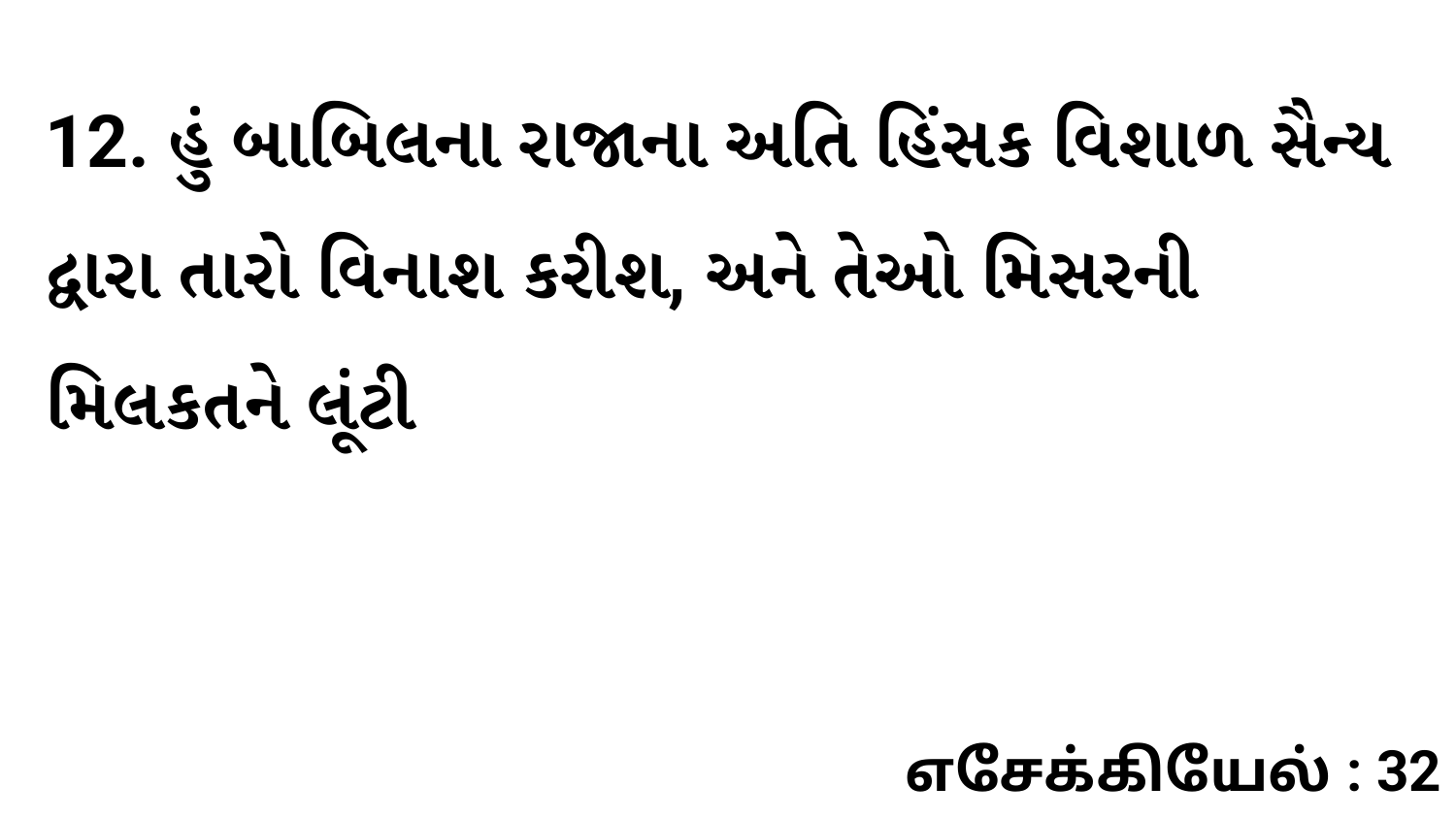

12. હું બાબિલના રાજાના અતિ હિંસક વિશાળ સૈન્ય દ્વારા તારો વિનાશ કરીશ, અને તેઓ મિસરની મિલકતને લૂંટી
எசேக்கியேல் : 32